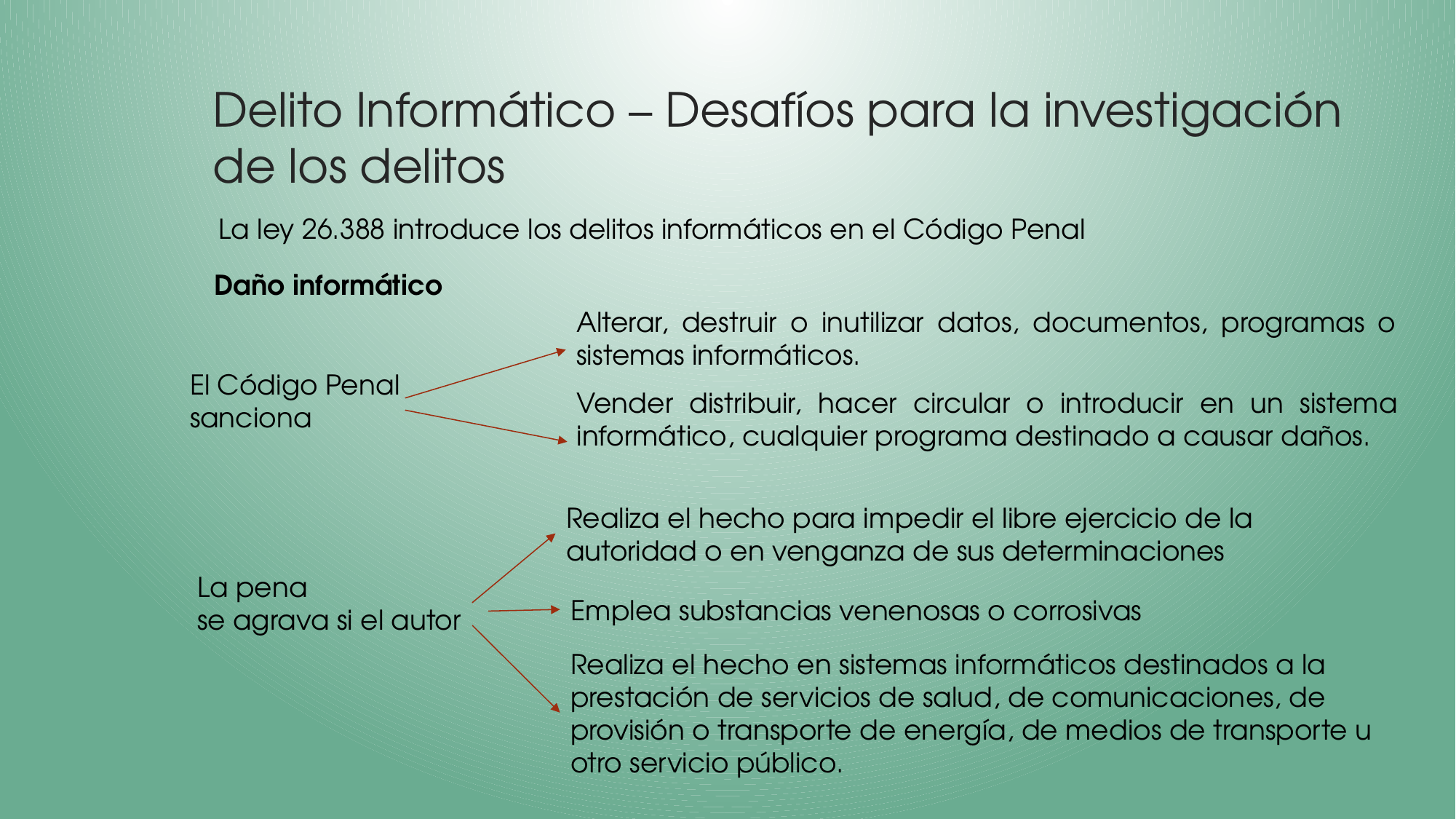

# Delito Informático – Desafíos para la investigación de los delitos
La ley 26.388 introduce los delitos informáticos en el Código Penal

Daño informático

Alterar, destruir o inutilizar datos, documentos, programas o sistemas informáticos.
El Código Penal sanciona
Vender distribuir, hacer circular o introducir en un sistema informático, cualquier programa destinado a causar daños.
Realiza el hecho para impedir el libre ejercicio de la autoridad o en venganza de sus determinaciones
La pena
se agrava si el autor
Emplea substancias venenosas o corrosivas
Realiza el hecho en sistemas informáticos destinados a la prestación de servicios de salud, de comunicaciones, de provisión o transporte de energía, de medios de transporte u otro servicio público.